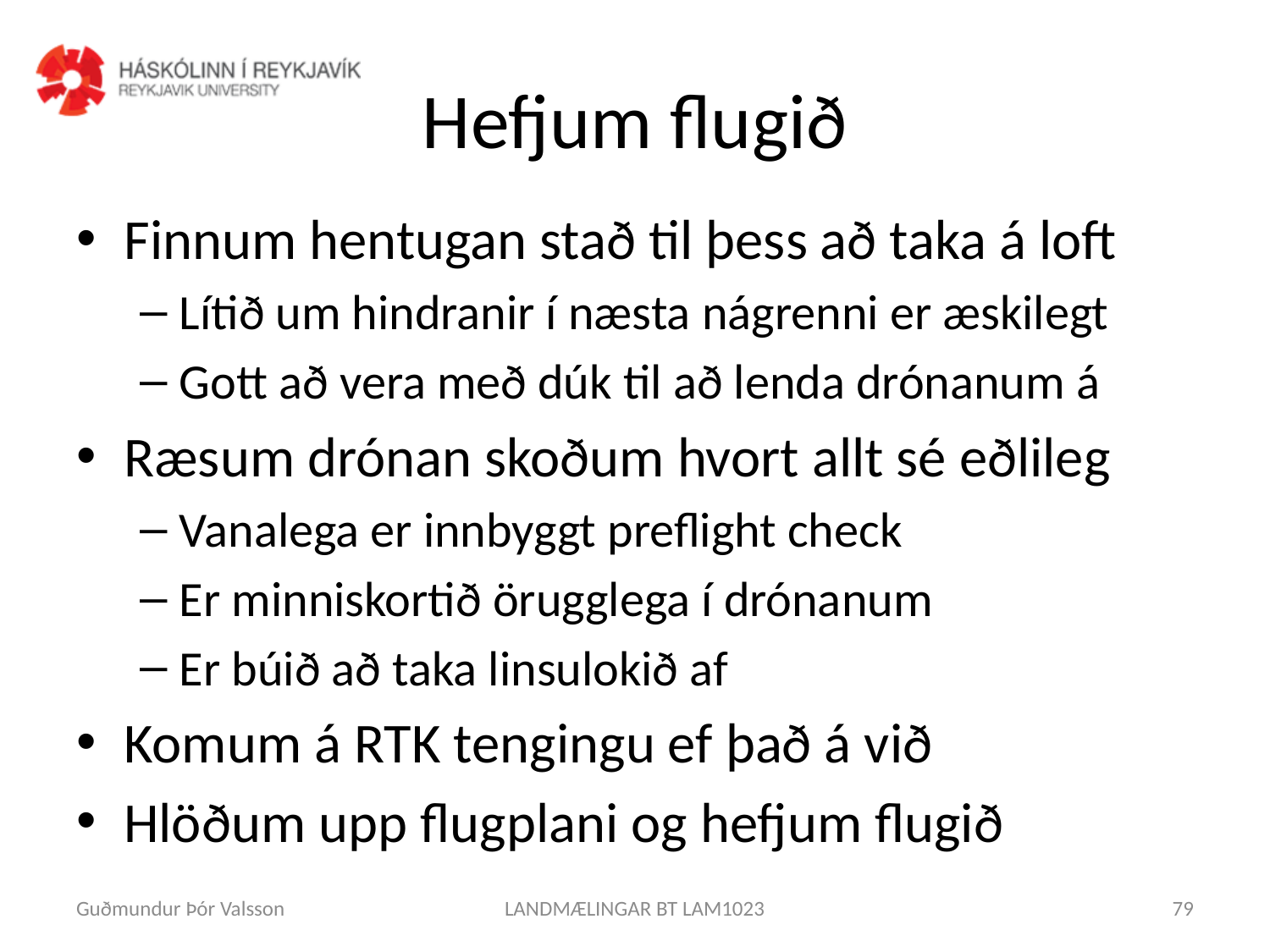

# Hefjum flugið
Finnum hentugan stað til þess að taka á loft
Lítið um hindranir í næsta nágrenni er æskilegt
Gott að vera með dúk til að lenda drónanum á
Ræsum drónan skoðum hvort allt sé eðlileg
Vanalega er innbyggt preflight check
Er minniskortið örugglega í drónanum
Er búið að taka linsulokið af
Komum á RTK tengingu ef það á við
Hlöðum upp flugplani og hefjum flugið

Guðmundur Þór Valsson
LANDMÆLINGAR BT LAM1023
79